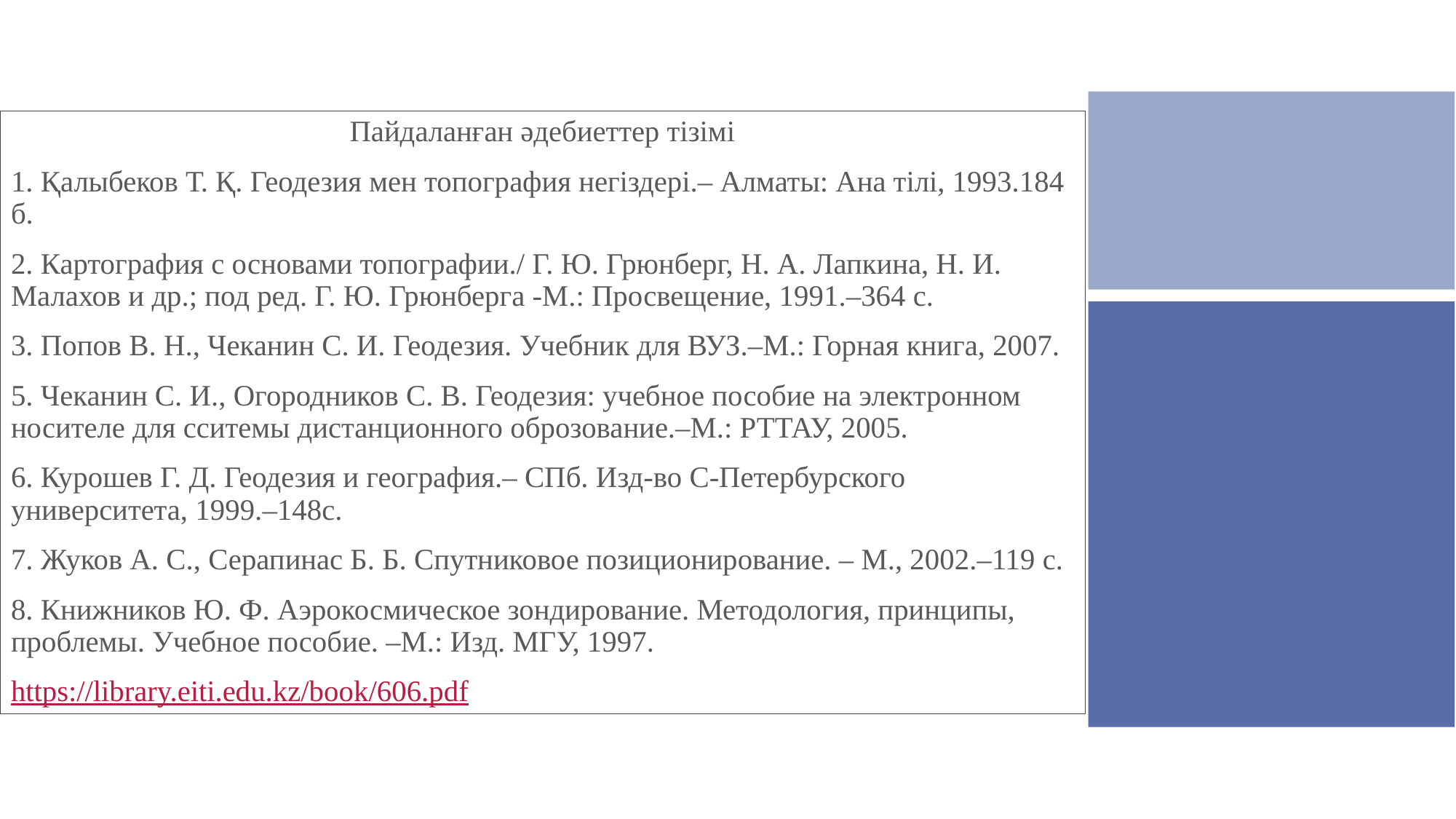

Пайдаланған əдебиеттер тізімі
1. Қалыбеков Т. Қ. Геодезия мен топография негіздері.– Алматы: Ана тілі, 1993.184 б.
2. Картография с основами топографии./ Г. Ю. Грюнберг, Н. А. Лапкина, Н. И. Малахов и др.; под ред. Г. Ю. Грюнберга -М.: Просвещение, 1991.–364 с.
3. Попов В. Н., Чеканин С. И. Геодезия. Учебник для ВУЗ.–М.: Горная книга, 2007.
5. Чеканин С. И., Огородников С. В. Геодезия: учебное пособие на электронном носителе для сситемы дистанционного оброзование.–М.: РТТАУ, 2005.
6. Курошев Г. Д. Геодезия и география.– СПб. Изд-во С-Петербурского университета, 1999.–148с.
7. Жуков А. С., Серапинас Б. Б. Спутниковое позиционирование. – М., 2002.–119 с.
8. Книжников Ю. Ф. Аэрокосмическое зондирование. Методология, принципы, проблемы. Учебное пособие. –М.: Изд. МГУ, 1997.
https://library.eiti.edu.kz/book/606.pdf